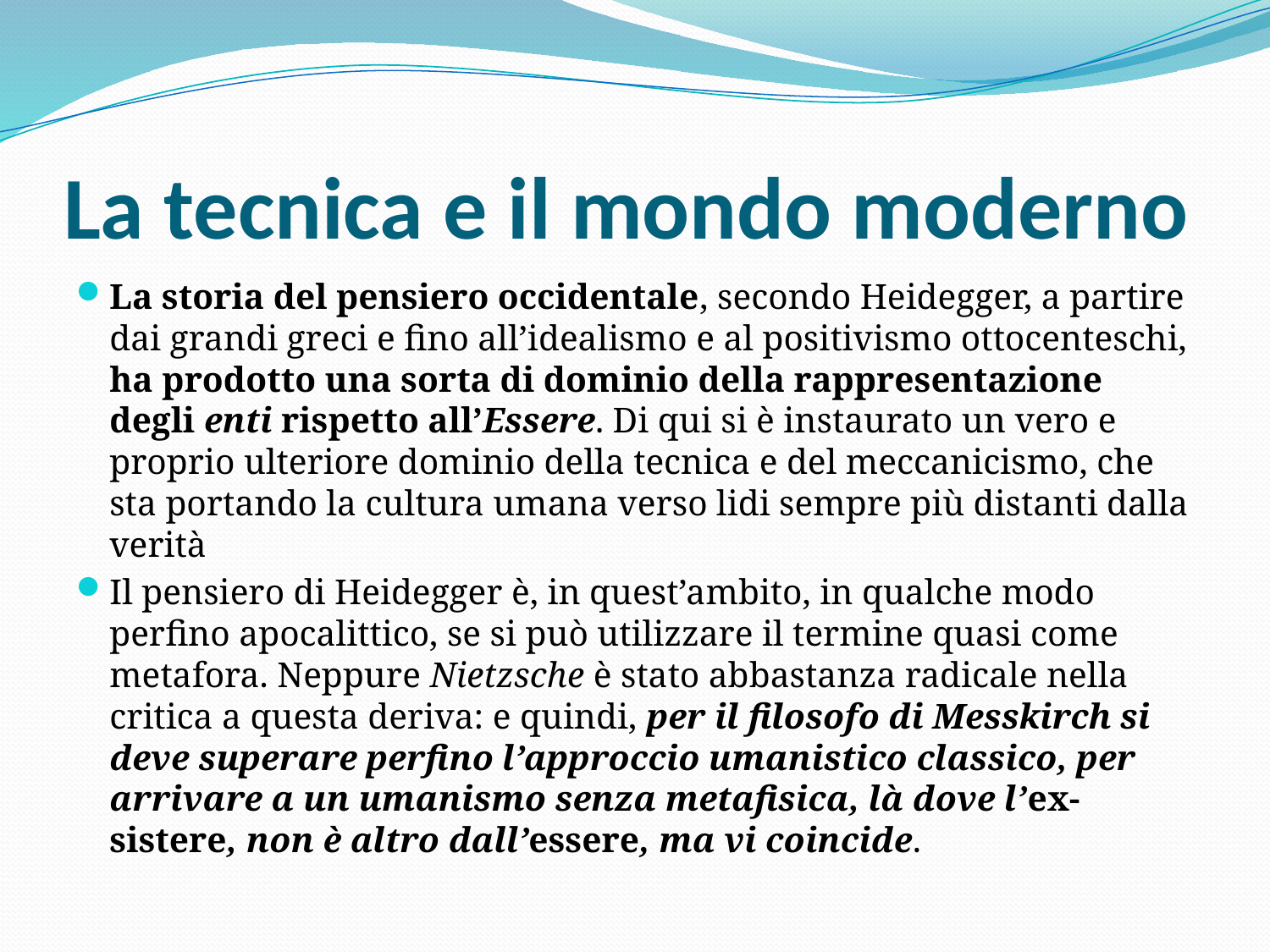

# La tecnica e il mondo moderno
La storia del pensiero occidentale, secondo Heidegger, a partire dai grandi greci e fino all’idealismo e al positivismo ottocenteschi, ha prodotto una sorta di dominio della rappresentazione degli enti rispetto all’Essere. Di qui si è instaurato un vero e proprio ulteriore dominio della tecnica e del meccanicismo, che sta portando la cultura umana verso lidi sempre più distanti dalla verità
Il pensiero di Heidegger è, in quest’ambito, in qualche modo perfino apocalittico, se si può utilizzare il termine quasi come metafora. Neppure Nietzsche è stato abbastanza radicale nella critica a questa deriva: e quindi, per il filosofo di Messkirch si deve superare perfino l’approccio umanistico classico, per arrivare a un umanismo senza metafisica, là dove l’ex-sistere, non è altro dall’essere, ma vi coincide.